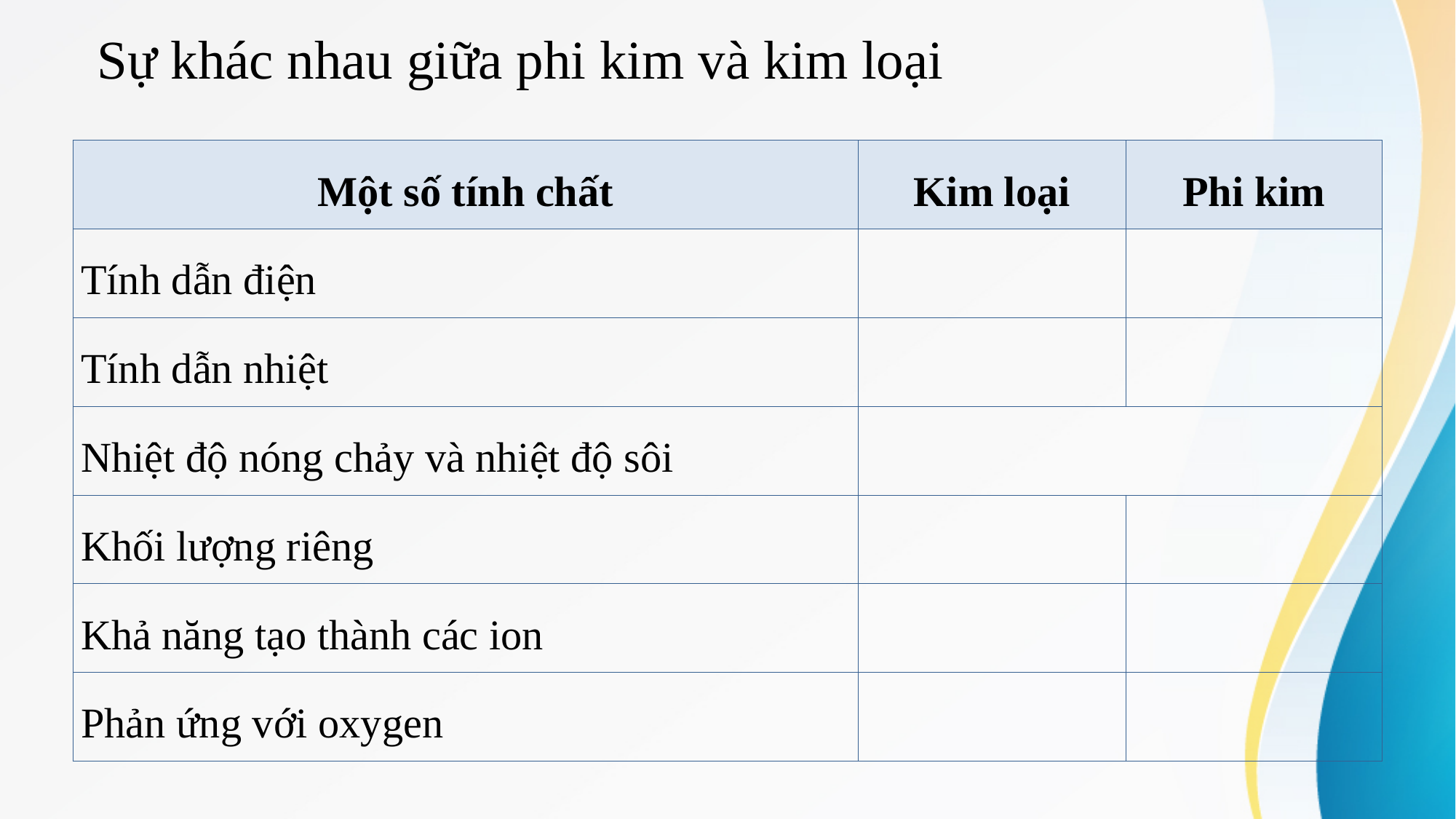

# Sự khác nhau giữa phi kim và kim loại
| Một số tính chất | Kim loại | Phi kim |
| --- | --- | --- |
| Tính dẫn điện |  |  |
| Tính dẫn nhiệt |  |  |
| Nhiệt độ nóng chảy và nhiệt độ sôi |  |  |
| Khối lượng riêng |  |  |
| Khả năng tạo thành các ion |  |  |
| Phản ứng với oxygen |  |  |